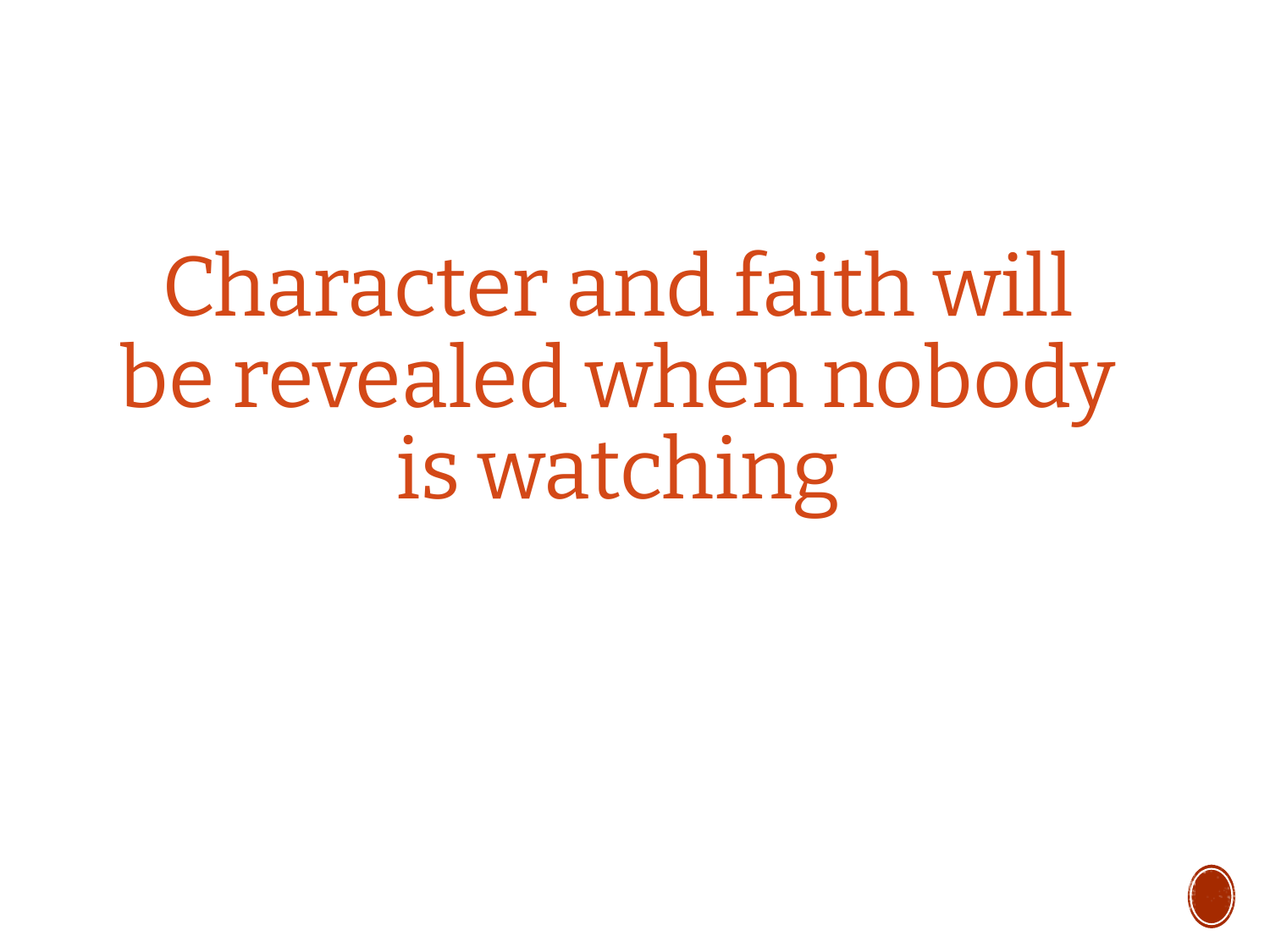

Character and faith will be revealed when nobody is watching